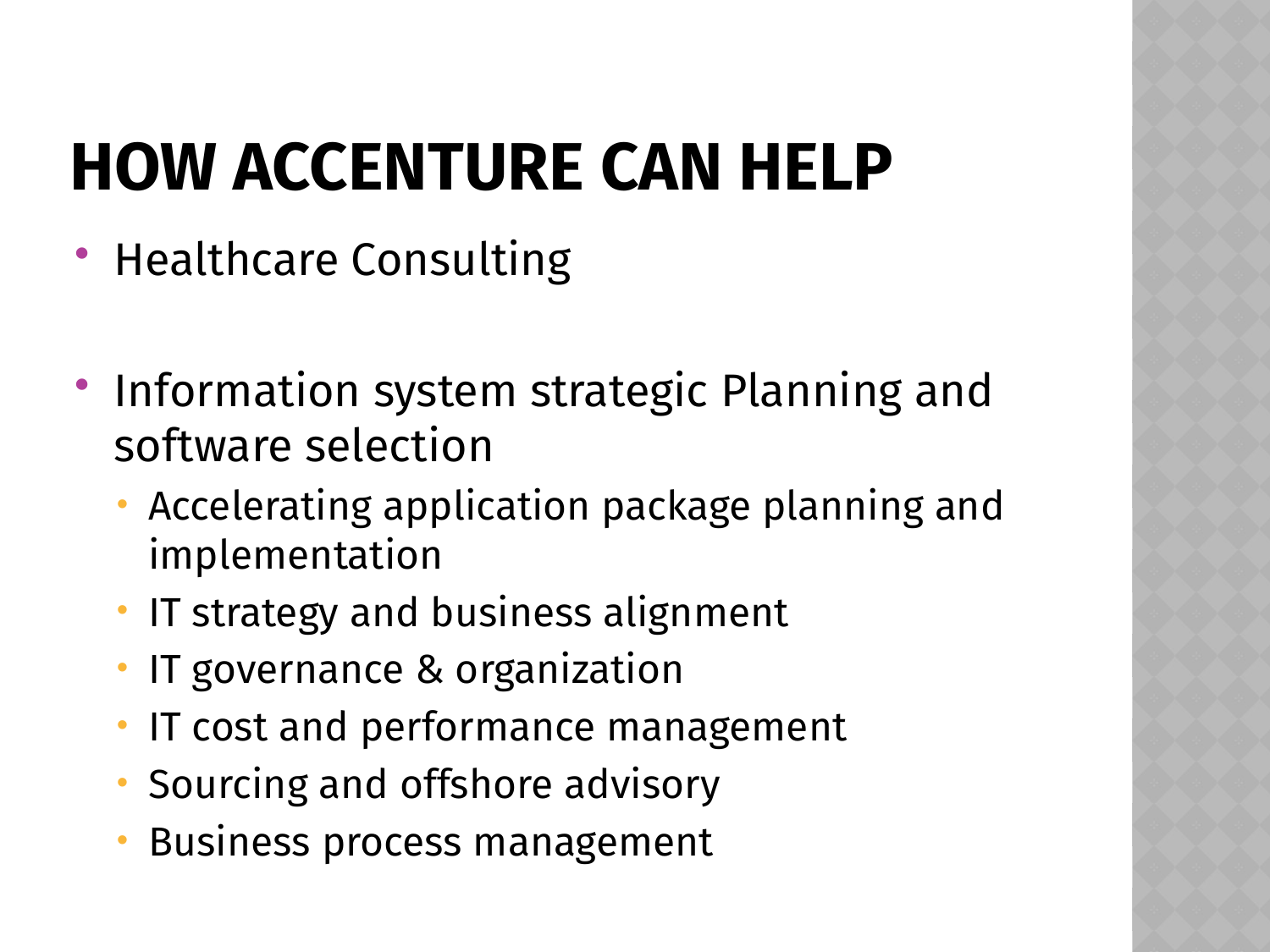

# How Accenture can help
Healthcare Consulting

Information system strategic Planning and software selection
Accelerating application package planning and implementation
IT strategy and business alignment
IT governance & organization
IT cost and performance management
Sourcing and offshore advisory
Business process management